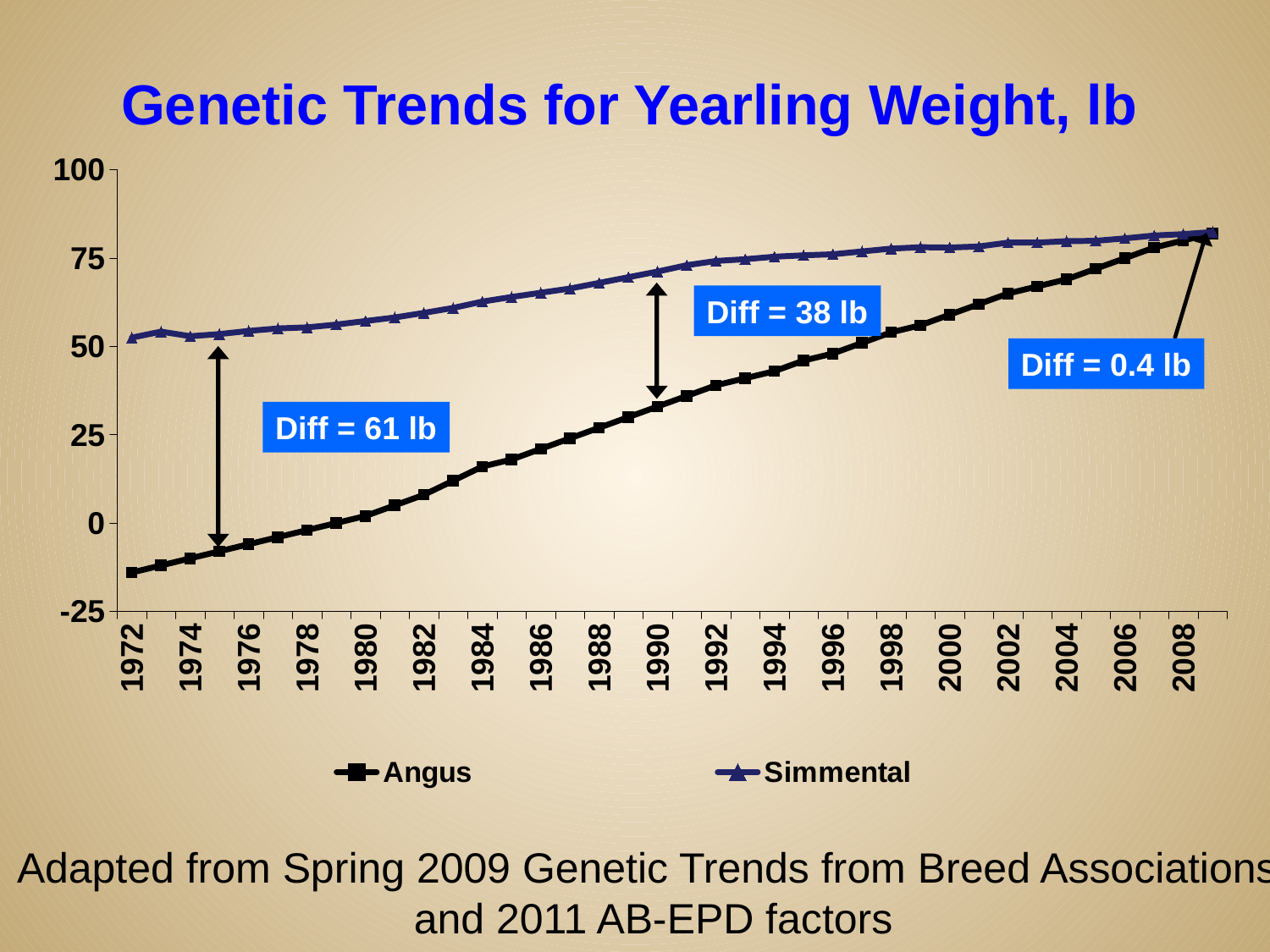

# Genetic Trends for Yearling Weight, lb

### Chart

| Category | Angus | Simmental |
|---|---|---|
| 1972 | -14.0 | 52.5 |
| 1973 | -12.0 | 54.2 |
| 1974 | -10.0 | 52.9 |
| 1975 | -8.0 | 53.5 |
| 1976 | -6.0 | 54.4 |
| 1977 | -4.0 | 55.1 |
| 1978 | -2.0 | 55.4 |
| 1979 | 0.0 | 56.2 |
| 1980 | 2.0 | 57.2 |
| 1981 | 5.0 | 58.2 |
| 1982 | 8.0 | 59.5 |
| 1983 | 12.0 | 60.9 |
| 1984 | 16.0 | 62.7 |
| 1985 | 18.0 | 64.0 |
| 1986 | 21.0 | 65.2 |
| 1987 | 24.0 | 66.4 |
| 1988 | 27.0 | 68.0 |
| 1989 | 30.0 | 69.6 |
| 1990 | 33.0 | 71.2 |
| 1991 | 36.0 | 73.0 |
| 1992 | 39.0 | 74.2 |
| 1993 | 41.0 | 74.7 |
| 1994 | 43.0 | 75.4 |
| 1995 | 46.0 | 75.8 |
| 1996 | 48.0 | 76.1 |
| 1997 | 51.0 | 76.9 |
| 1998 | 54.0 | 77.7 |
| 1999 | 56.0 | 78.1 |
| 2000 | 59.0 | 78.0 |
| 2001 | 62.0 | 78.3 |
| 2002 | 65.0 | 79.4 |
| 2003 | 67.0 | 79.4 |
| 2004 | 69.0 | 79.8 |
| 2005 | 72.0 | 79.9 |
| 2006 | 75.0 | 80.6 |
| 2007 | 78.0 | 81.4 |
| 2008 | 80.0 | 81.8 |
| 2009 | 82.0 | 82.4 |

Diff = 38 lb
Diff = 0.4 lb

Diff = 61 lb
Adapted from Spring 2009 Genetic Trends from Breed Associations
 and 2011 AB-EPD factors